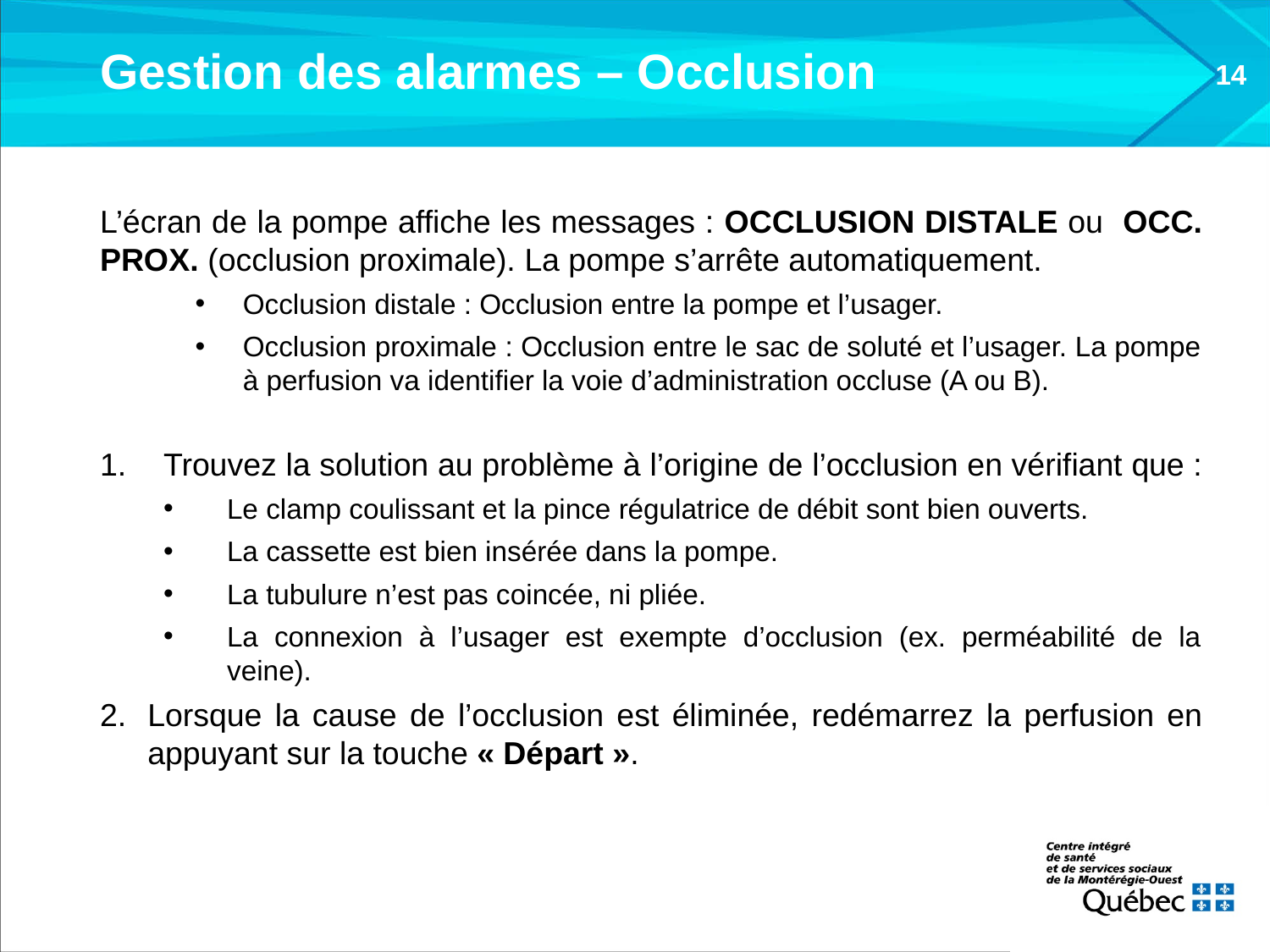

# Gestion des alarmes – Occlusion
14
L’écran de la pompe affiche les messages : OCCLUSION DISTALE ou  OCC. PROX. (occlusion proximale). La pompe s’arrête automatiquement.
Occlusion distale : Occlusion entre la pompe et l’usager.
Occlusion proximale : Occlusion entre le sac de soluté et l’usager. La pompe à perfusion va identifier la voie d’administration occluse (A ou B).

Trouvez la solution au problème à l’origine de l’occlusion en vérifiant que :
Le clamp coulissant et la pince régulatrice de débit sont bien ouverts.
La cassette est bien insérée dans la pompe.
La tubulure n’est pas coincée, ni pliée.
La connexion à l’usager est exempte d’occlusion (ex. perméabilité de la veine).
Lorsque la cause de l’occlusion est éliminée, redémarrez la perfusion en appuyant sur la touche « Départ ».